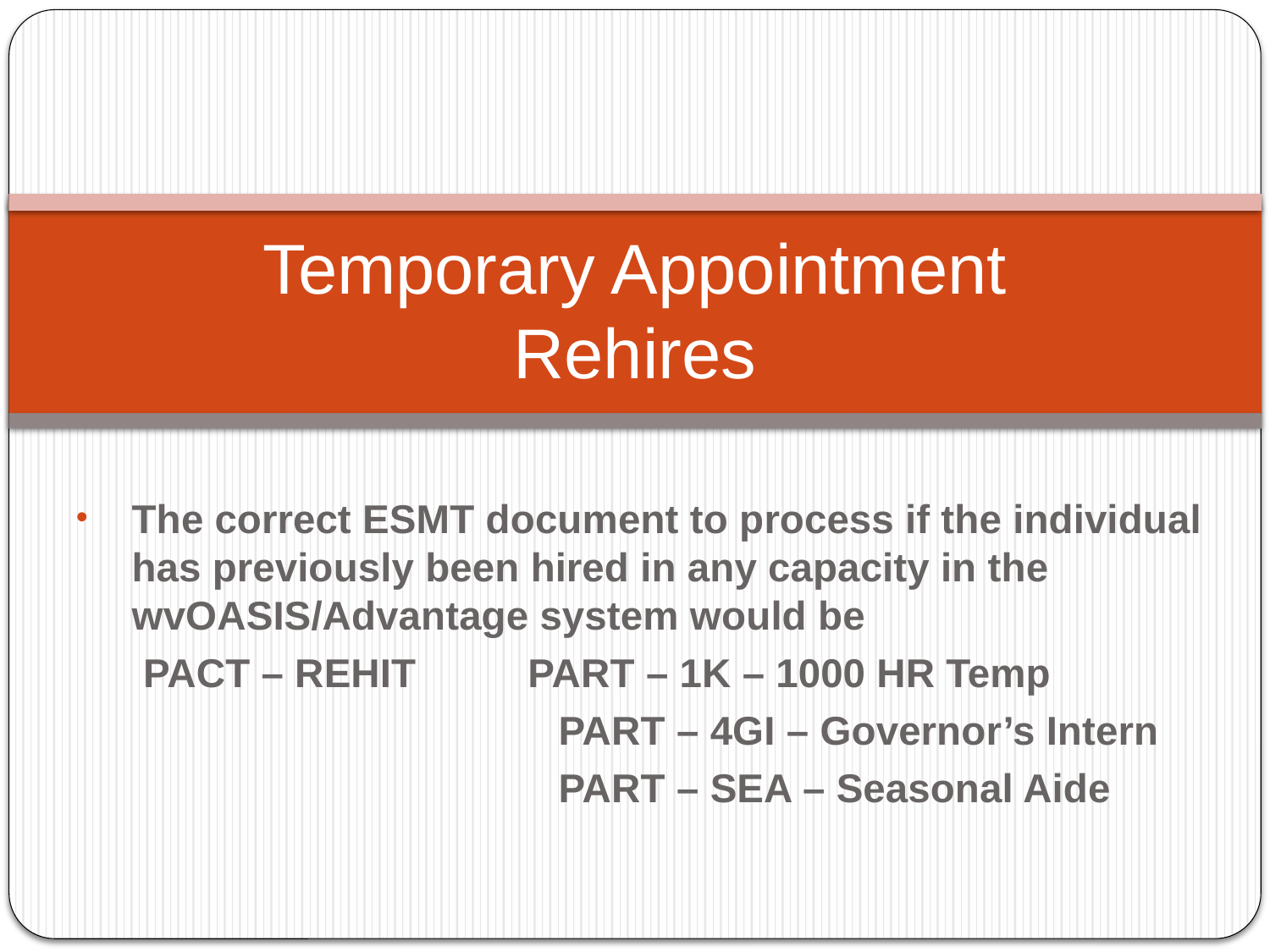

# Temporary Appointment Rehires
The correct ESMT document to process if the individual has previously been hired in any capacity in the wvOASIS/Advantage system would be
      PACT – REHIT          PART – 1K – 1000 HR Temp
                                           PART – 4GI – Governor’s Intern
                                           PART – SEA – Seasonal Aide